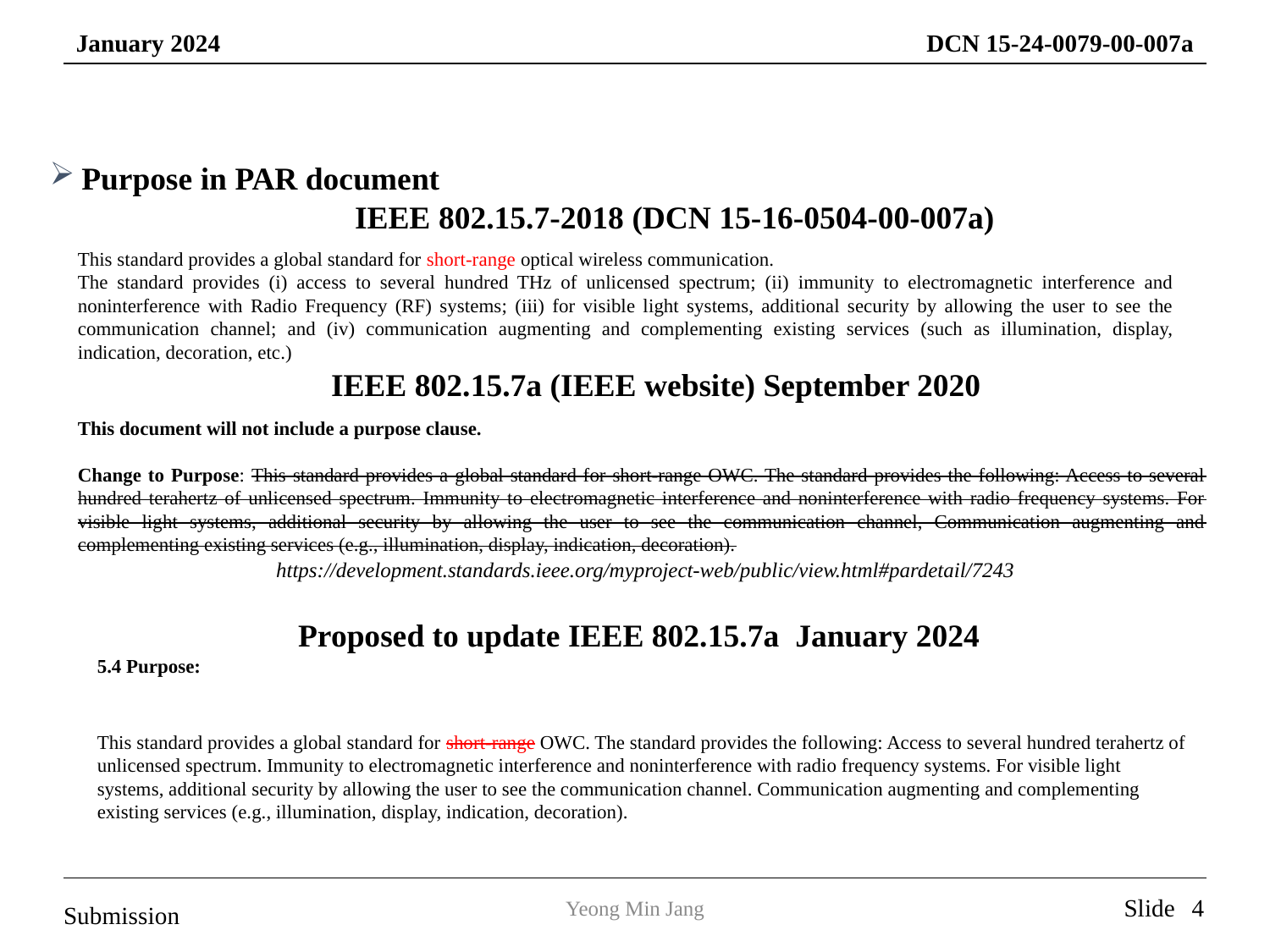

Purpose in PAR document

IEEE 802.15.7-2018 (DCN 15-16-0504-00-007a)
This standard provides a global standard for short-range optical wireless communication.
The standard provides (i) access to several hundred THz of unlicensed spectrum; (ii) immunity to electromagnetic interference and noninterference with Radio Frequency (RF) systems; (iii) for visible light systems, additional security by allowing the user to see the communication channel; and (iv) communication augmenting and complementing existing services (such as illumination, display, indication, decoration, etc.)
IEEE 802.15.7a (IEEE website) September 2020
This document will not include a purpose clause.

Change to Purpose: This standard provides a global standard for short-range OWC. The standard provides the following: Access to several hundred terahertz of unlicensed spectrum. Immunity to electromagnetic interference and noninterference with radio frequency systems. For visible light systems, additional security by allowing the user to see the communication channel, Communication augmenting and complementing existing services (e.g., illumination, display, indication, decoration).
https://development.standards.ieee.org/myproject-web/public/view.html#pardetail/7243
 Proposed to update IEEE 802.15.7a  January 2024
5.4 Purpose:
This standard provides a global standard for short-range OWC. The standard provides the following: Access to several hundred terahertz of unlicensed spectrum. Immunity to electromagnetic interference and noninterference with radio frequency systems. For visible light systems, additional security by allowing the user to see the communication channel. Communication augmenting and complementing existing services (e.g., illumination, display, indication, decoration).